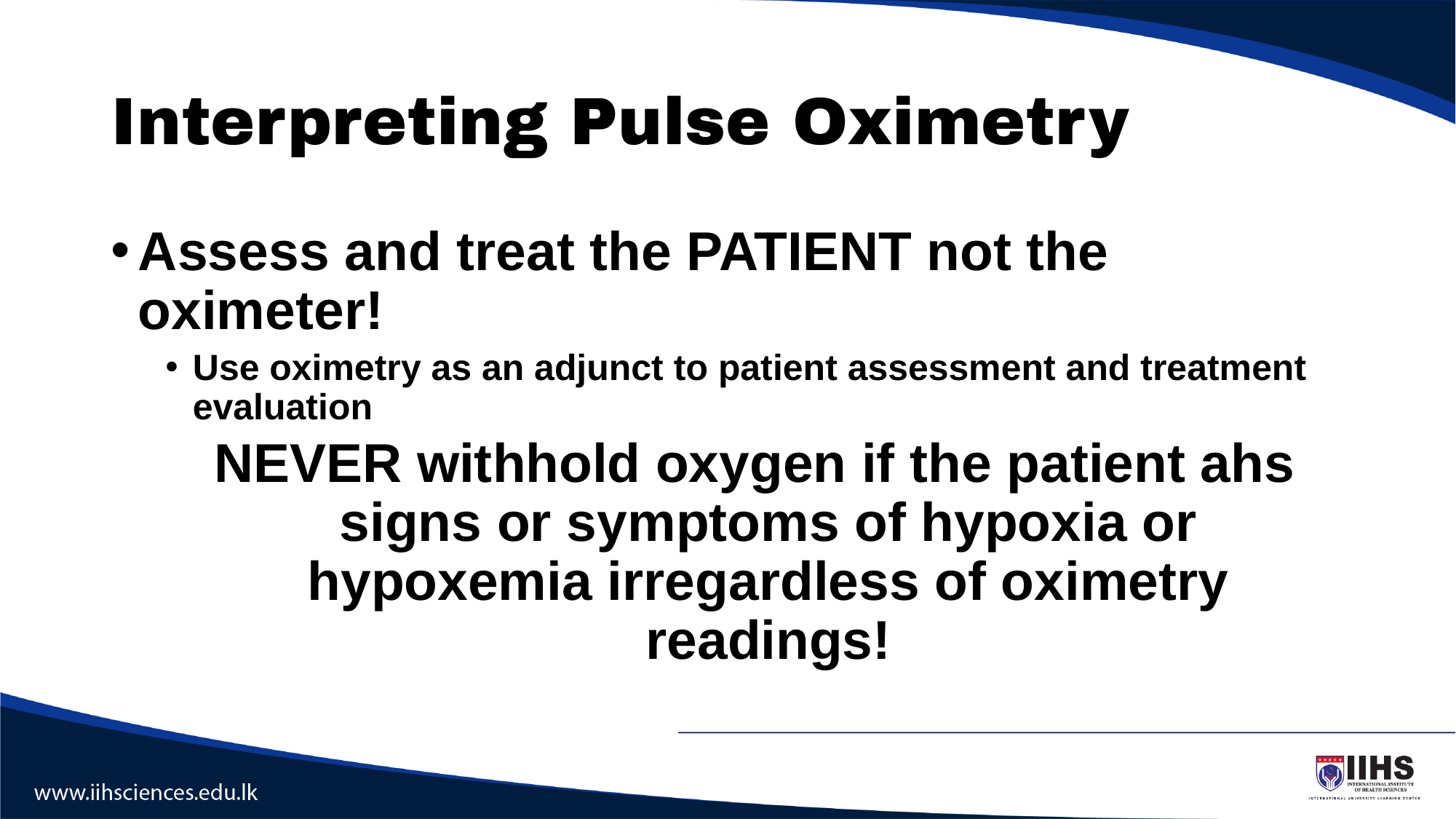

# Interpreting Pulse Oximetry
Assess and treat the PATIENT not the oximeter!
Use oximetry as an adjunct to patient assessment and treatment evaluation
NEVER withhold oxygen if the patient ahs signs or symptoms of hypoxia or hypoxemia irregardless of oximetry readings!